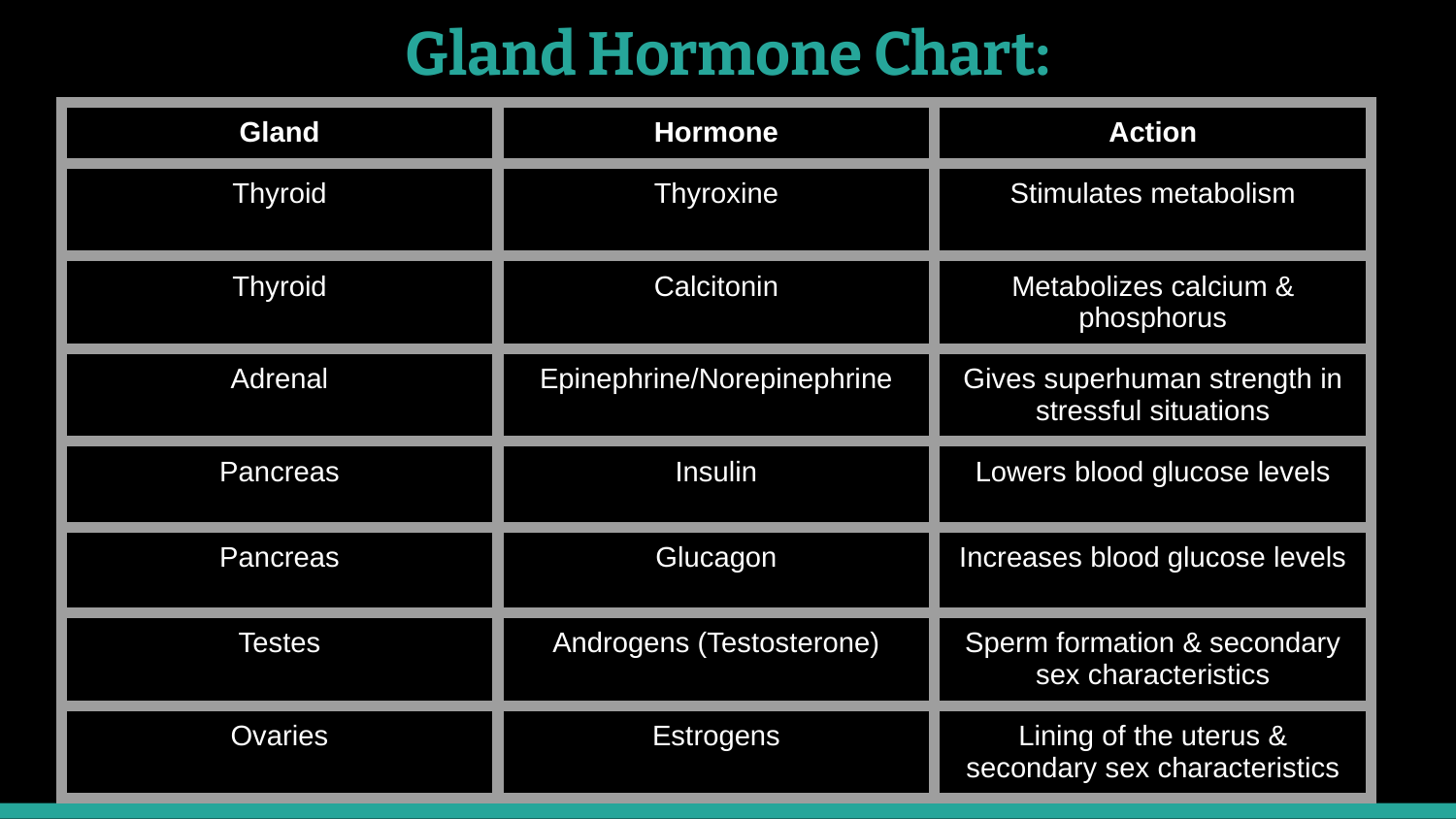

# Gland Hormone Chart:
| Gland | Hormone | Action |
| --- | --- | --- |
| Thyroid | Thyroxine | Stimulates metabolism |
| Thyroid | Calcitonin | Metabolizes calcium & phosphorus |
| Adrenal | Epinephrine/Norepinephrine | Gives superhuman strength in stressful situations |
| Pancreas | Insulin | Lowers blood glucose levels |
| Pancreas | Glucagon | Increases blood glucose levels |
| Testes | Androgens (Testosterone) | Sperm formation & secondary sex characteristics |
| Ovaries | Estrogens | Lining of the uterus & secondary sex characteristics |